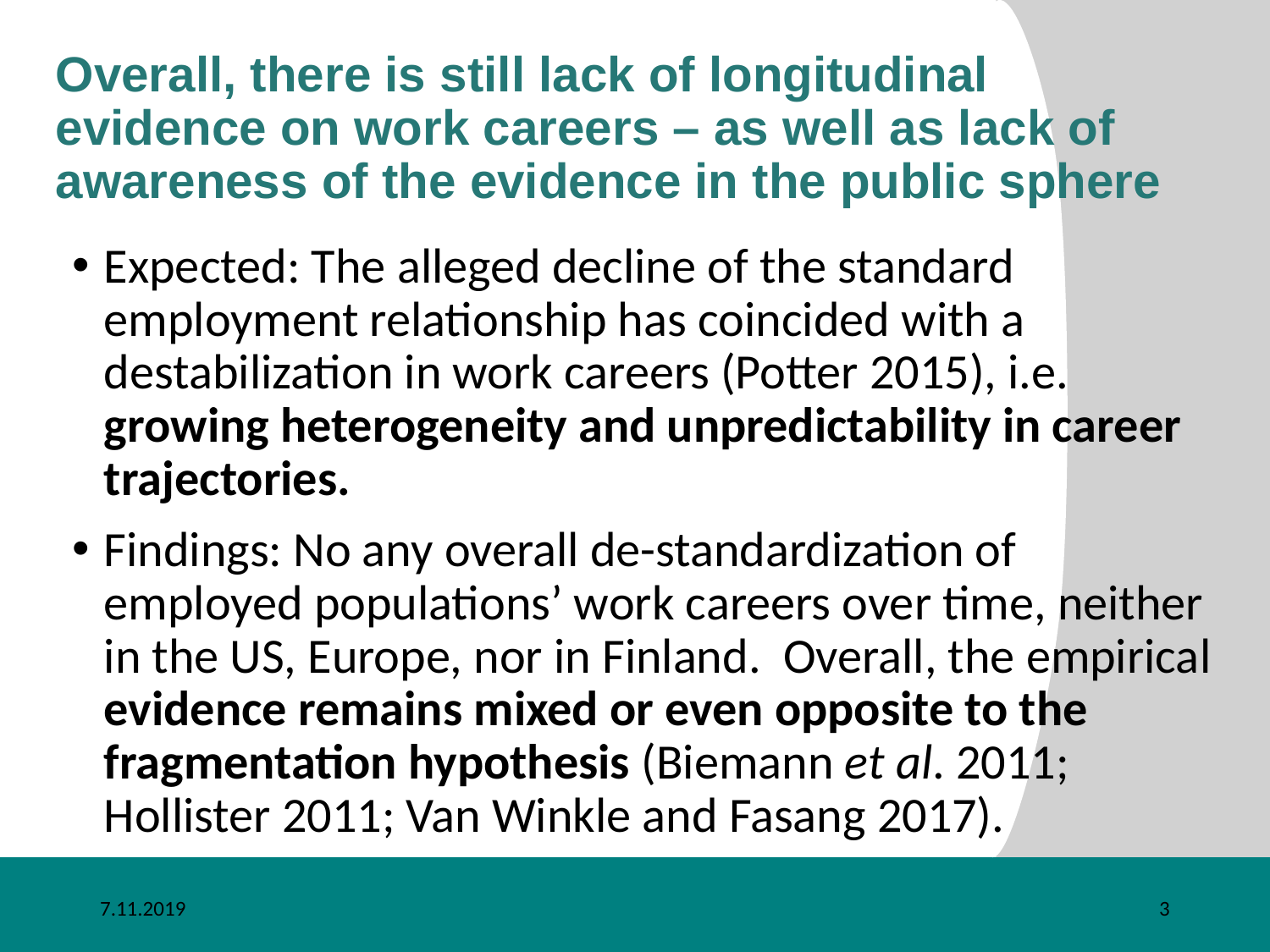

# Overall, there is still lack of longitudinal evidence on work careers – as well as lack of awareness of the evidence in the public sphere
Expected: The alleged decline of the standard employment relationship has coincided with a destabilization in work careers (Potter 2015), i.e. growing heterogeneity and unpredictability in career trajectories.
Findings: No any overall de-standardization of employed populations’ work careers over time, neither in the US, Europe, nor in Finland.  Overall, the empirical evidence remains mixed or even opposite to the fragmentation hypothesis (Biemann et al. 2011; Hollister 2011; Van Winkle and Fasang 2017).
7.11.2019
3